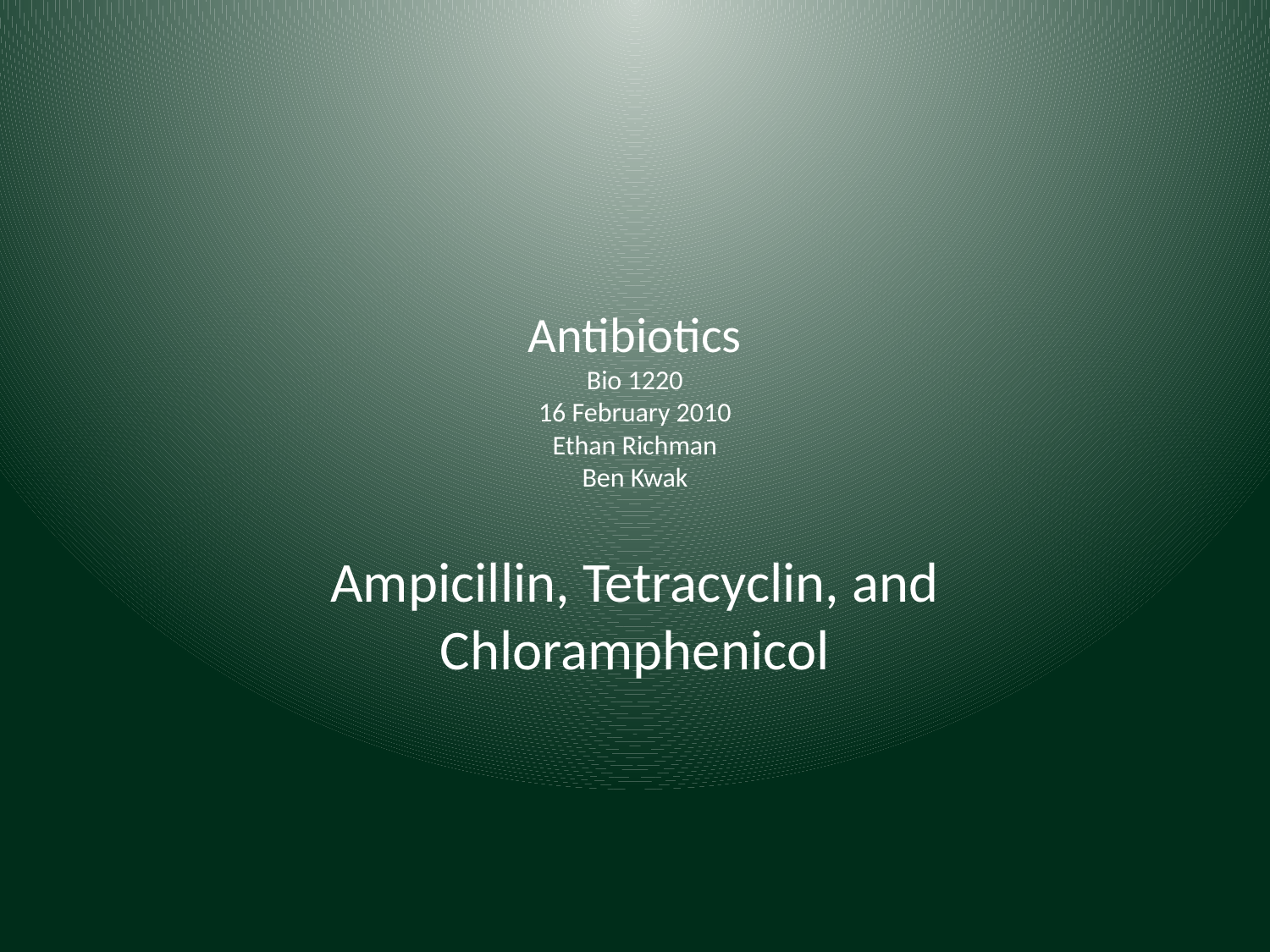

# Antibiotics Bio 1220 16 February 2010 Ethan Richman Ben Kwak
Ampicillin, Tetracyclin, and Chloramphenicol